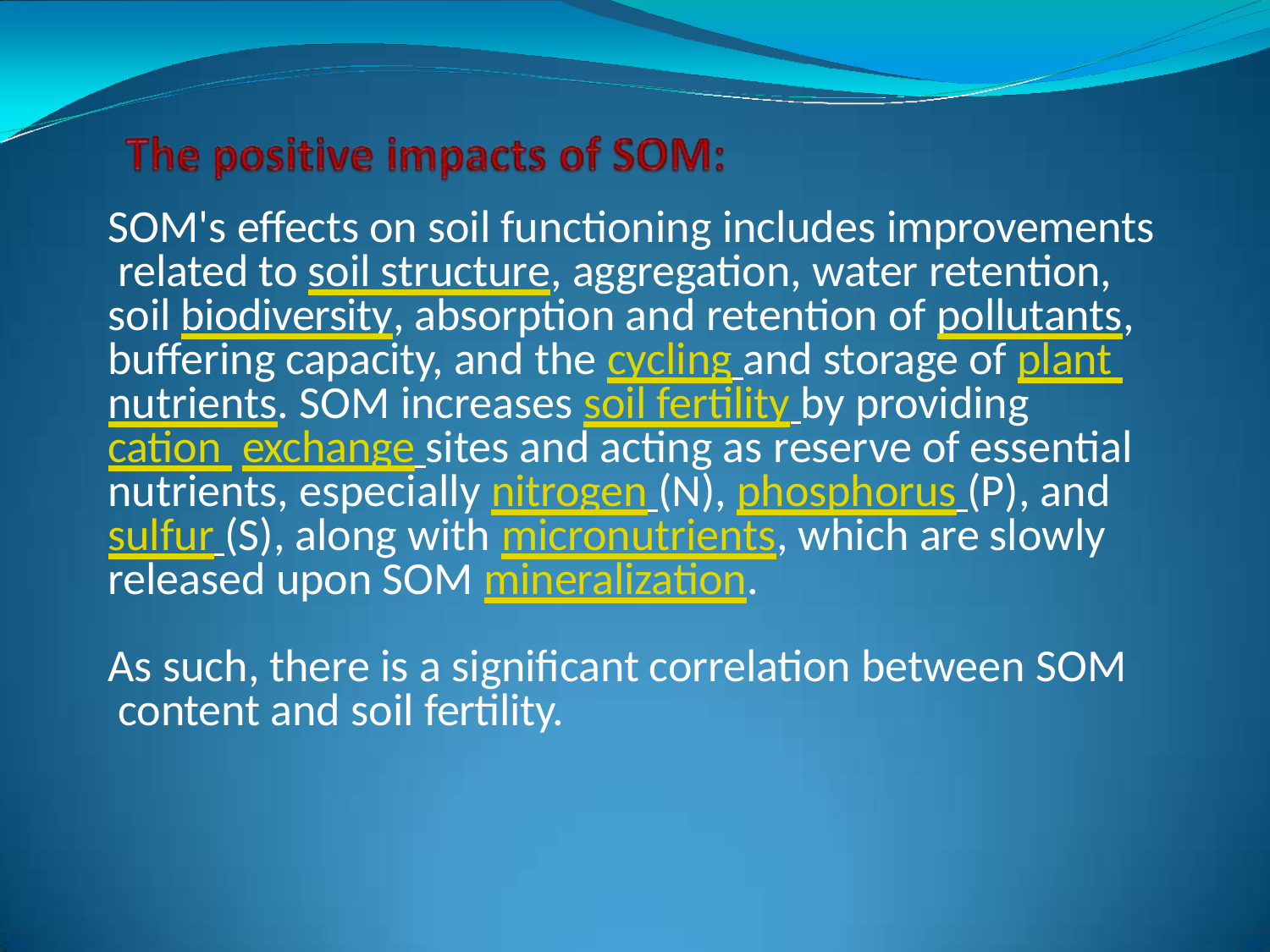

SOM's effects on soil functioning includes improvements  related to soil structure, aggregation, water retention,  soil biodiversity, absorption and retention of pollutants,  buffering capacity, and the cycling and storage of plant  nutrients. SOM increases soil fertility by providing cation  exchange sites and acting as reserve of essential  nutrients, especially nitrogen (N), phosphorus (P), and  sulfur (S), along with micronutrients, which are slowly  released upon SOM mineralization.

As such, there is a significant correlation between SOM  content and soil fertility.